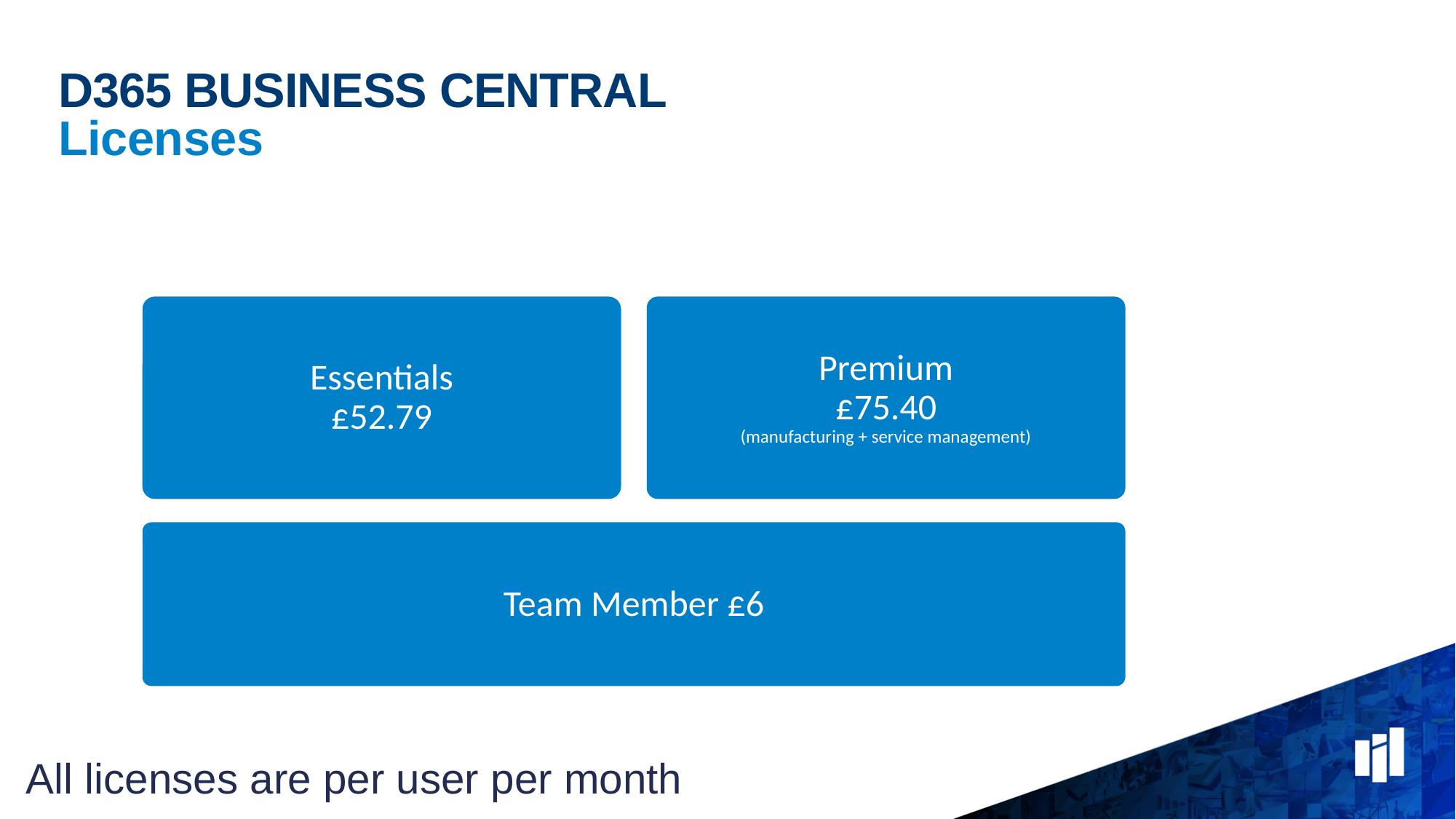

D365 BUSINESS CENTRAL
Licenses
Premium
£75.40
(manufacturing + service management)
Essentials
£52.79
Team Member £6
All licenses are per user per month